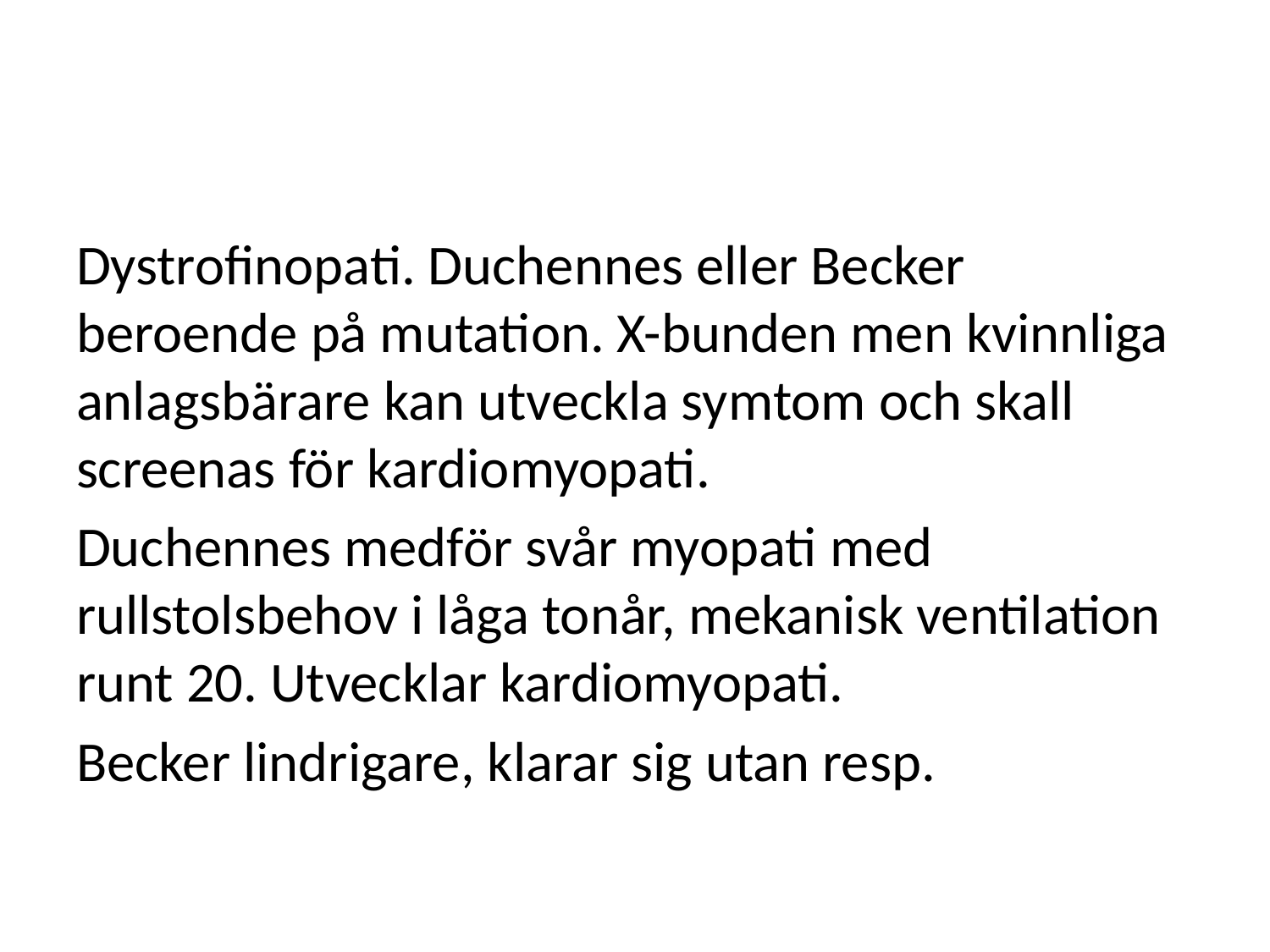

#
Dystrofinopati. Duchennes eller Becker beroende på mutation. X-bunden men kvinnliga anlagsbärare kan utveckla symtom och skall screenas för kardiomyopati.
Duchennes medför svår myopati med rullstolsbehov i låga tonår, mekanisk ventilation runt 20. Utvecklar kardiomyopati.
Becker lindrigare, klarar sig utan resp.